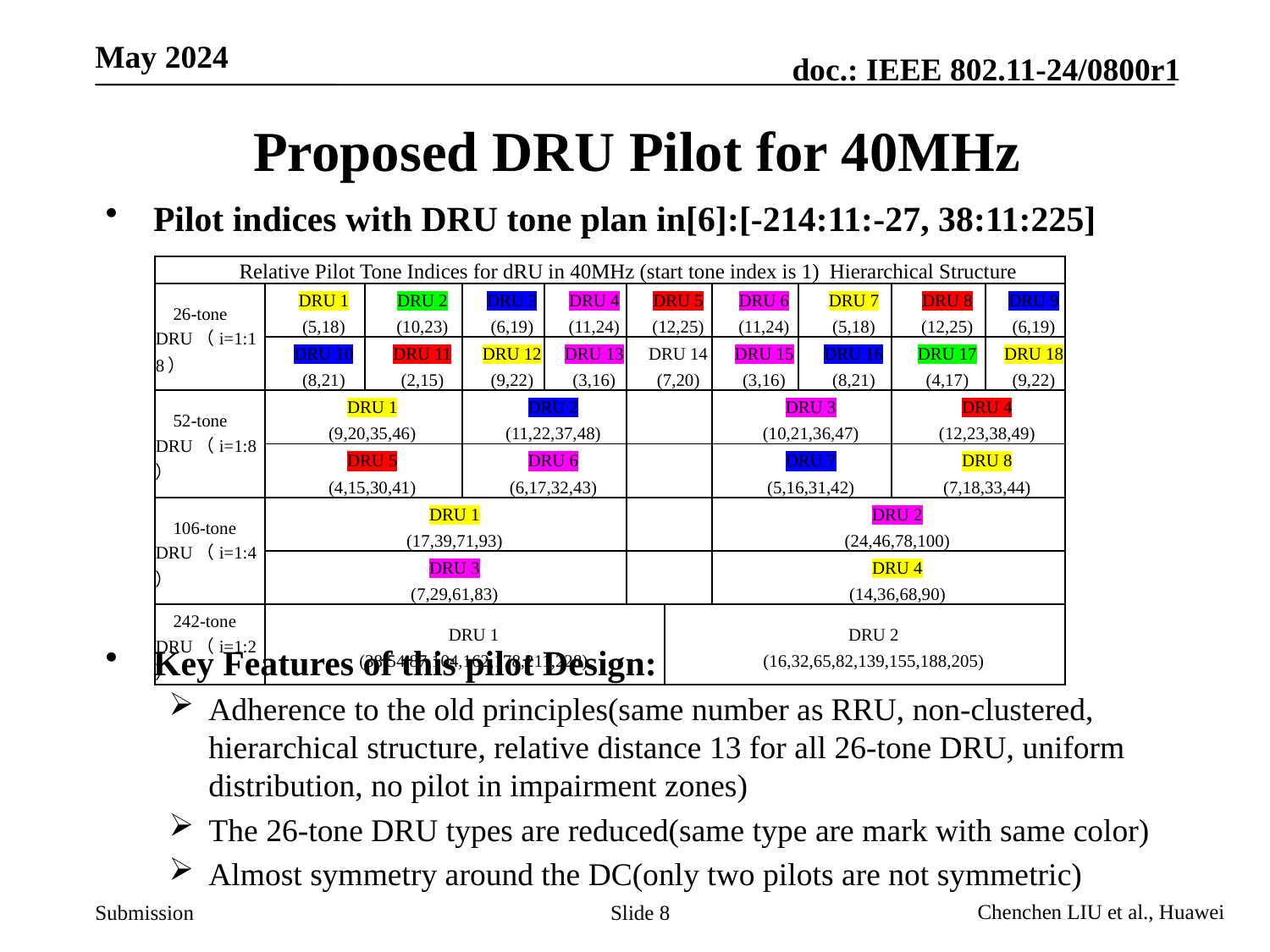

# Proposed DRU Pilot for 40MHz
Pilot indices with DRU tone plan in[6]:[-214:11:-27, 38:11:225]

Key Features of this pilot Design:
Adherence to the old principles(same number as RRU, non-clustered, hierarchical structure, relative distance 13 for all 26-tone DRU, uniform distribution, no pilot in impairment zones)
The 26-tone DRU types are reduced(same type are mark with same color)
Almost symmetry around the DC(only two pilots are not symmetric)
| Relative Pilot Tone Indices for dRU in 40MHz (start tone index is 1) Hierarchical Structure |  |  |  |  |  |  |  |  |  |  |
| --- | --- | --- | --- | --- | --- | --- | --- | --- | --- | --- |
| 26-tone DRU（i=1:18） | DRU 1 (5,18) | DRU 2 (10,23) | DRU 3 (6,19) | DRU 4 (11,24) | DRU 5 (12,25) |  | DRU 6 (11,24) | DRU 7 (5,18) | DRU 8 (12,25) | DRU 9 (6,19) |
|  | DRU 10 (8,21) | DRU 11 (2,15) | DRU 12 (9,22) | DRU 13 (3,16) | DRU 14 (7,20) |  | DRU 15 (3,16) | DRU 16 (8,21) | DRU 17 (4,17) | DRU 18 (9,22) |
| 52-tone DRU（i=1:8） | DRU 1 (9,20,35,46) |  | DRU 2 (11,22,37,48) |  |  |  | DRU 3 (10,21,36,47) |  | DRU 4 (12,23,38,49) |  |
|  | DRU 5 (4,15,30,41) |  | DRU 6 (6,17,32,43) |  |  |  | DRU 7 (5,16,31,42) |  | DRU 8 (7,18,33,44) |  |
| 106-tone DRU（i=1:4） | DRU 1 (17,39,71,93) |  |  |  |  |  | DRU 2 (24,46,78,100) |  |  |  |
|  | DRU 3 (7,29,61,83) |  |  |  |  |  | DRU 4 (14,36,68,90) |  |  |  |
| 242-tone DRU（i=1:2） | DRU 1 (38,54,87,104,162,178,211,228) |  |  |  |  | DRU 2 (16,32,65,82,139,155,188,205) |  |  |  |  |
Slide 8